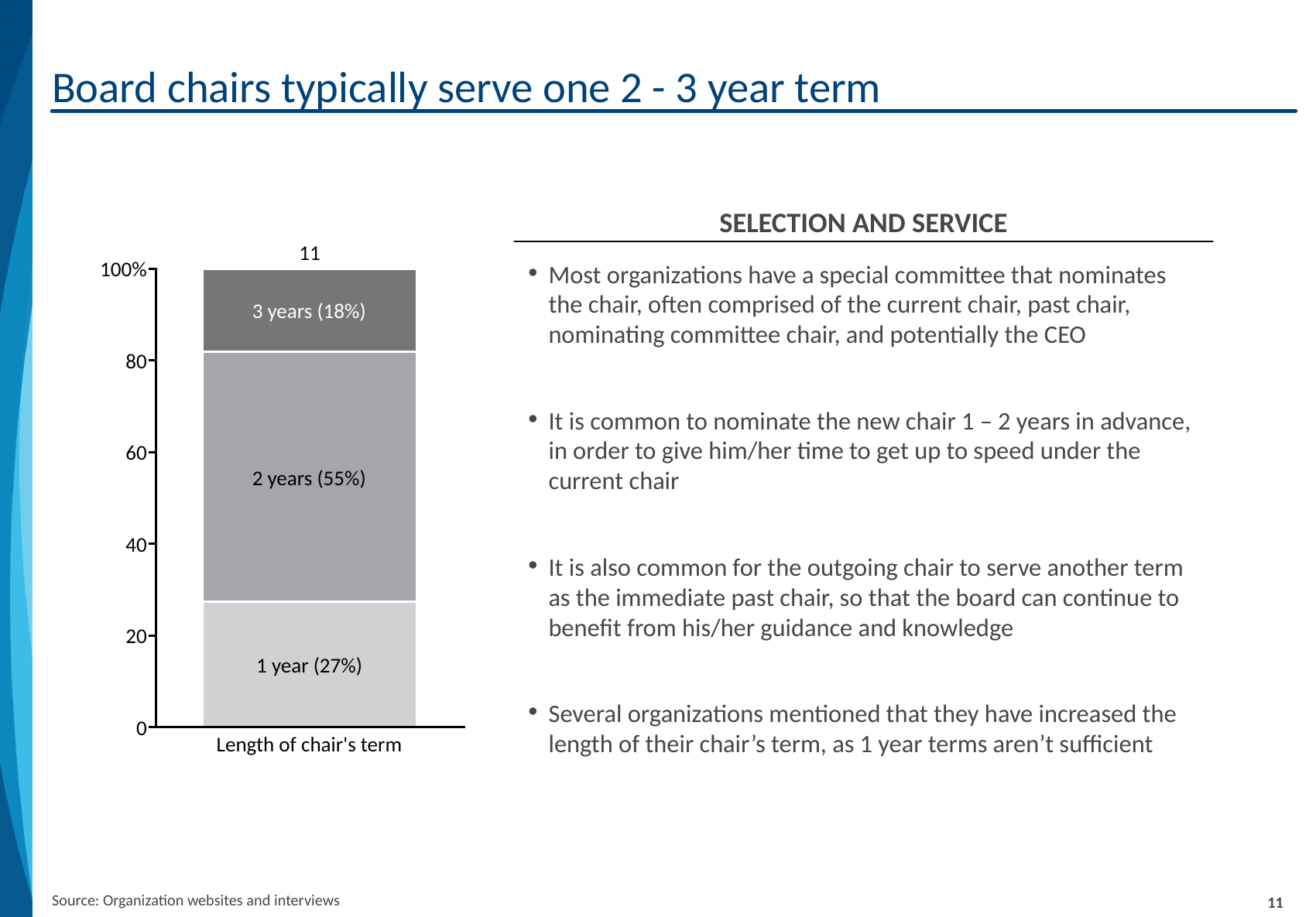

# Board chairs typically serve one 2 - 3 year term
11_89

Selection and service
Most organizations have a special committee that nominates the chair, often comprised of the current chair, past chair, nominating committee chair, and potentially the CEO
It is common to nominate the new chair 1 – 2 years in advance, in order to give him/her time to get up to speed under the current chair
It is also common for the outgoing chair to serve another term as the immediate past chair, so that the board can continue to benefit from his/her guidance and knowledge
Several organizations mentioned that they have increased the length of their chair’s term, as 1 year terms aren’t sufficient

Source: Organization websites and interviews